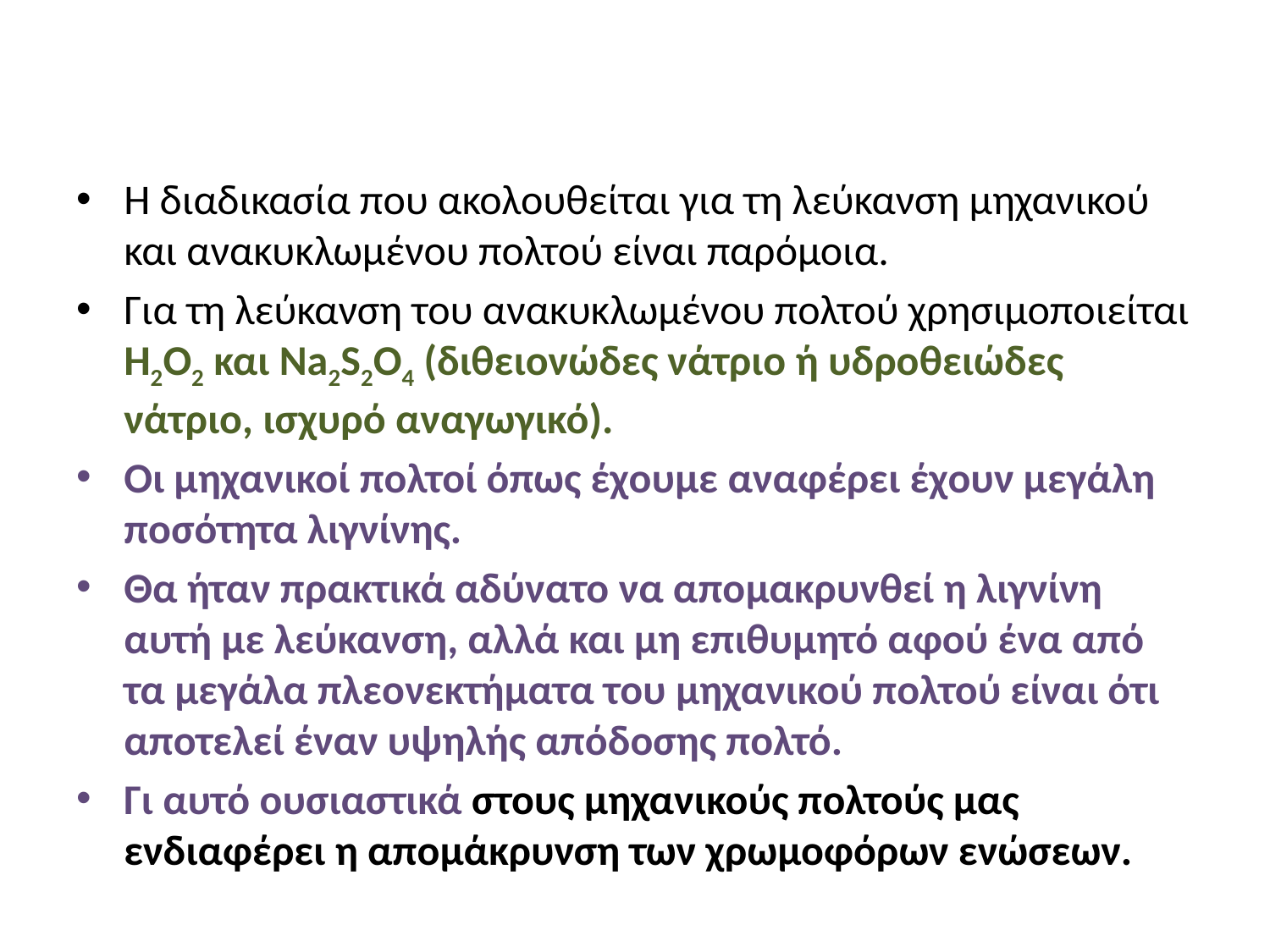

#
Η διαδικασία που ακολουθείται για τη λεύκανση μηχανικού και ανακυκλωμένου πολτού είναι παρόμοια.
Για τη λεύκανση του ανακυκλωμένου πολτού χρησιμοποιείται Η2Ο2 και Na2S2O4 (διθειονώδες νάτριο ή υδροθειώδες νάτριο, ισχυρό αναγωγικό).
Οι μηχανικοί πολτοί όπως έχουμε αναφέρει έχουν μεγάλη ποσότητα λιγνίνης.
Θα ήταν πρακτικά αδύνατο να απομακρυνθεί η λιγνίνη αυτή με λεύκανση, αλλά και μη επιθυμητό αφού ένα από τα μεγάλα πλεονεκτήματα του μηχανικού πολτού είναι ότι αποτελεί έναν υψηλής απόδοσης πολτό.
Γι αυτό ουσιαστικά στους μηχανικούς πολτούς μας ενδιαφέρει η απομάκρυνση των χρωμοφόρων ενώσεων.